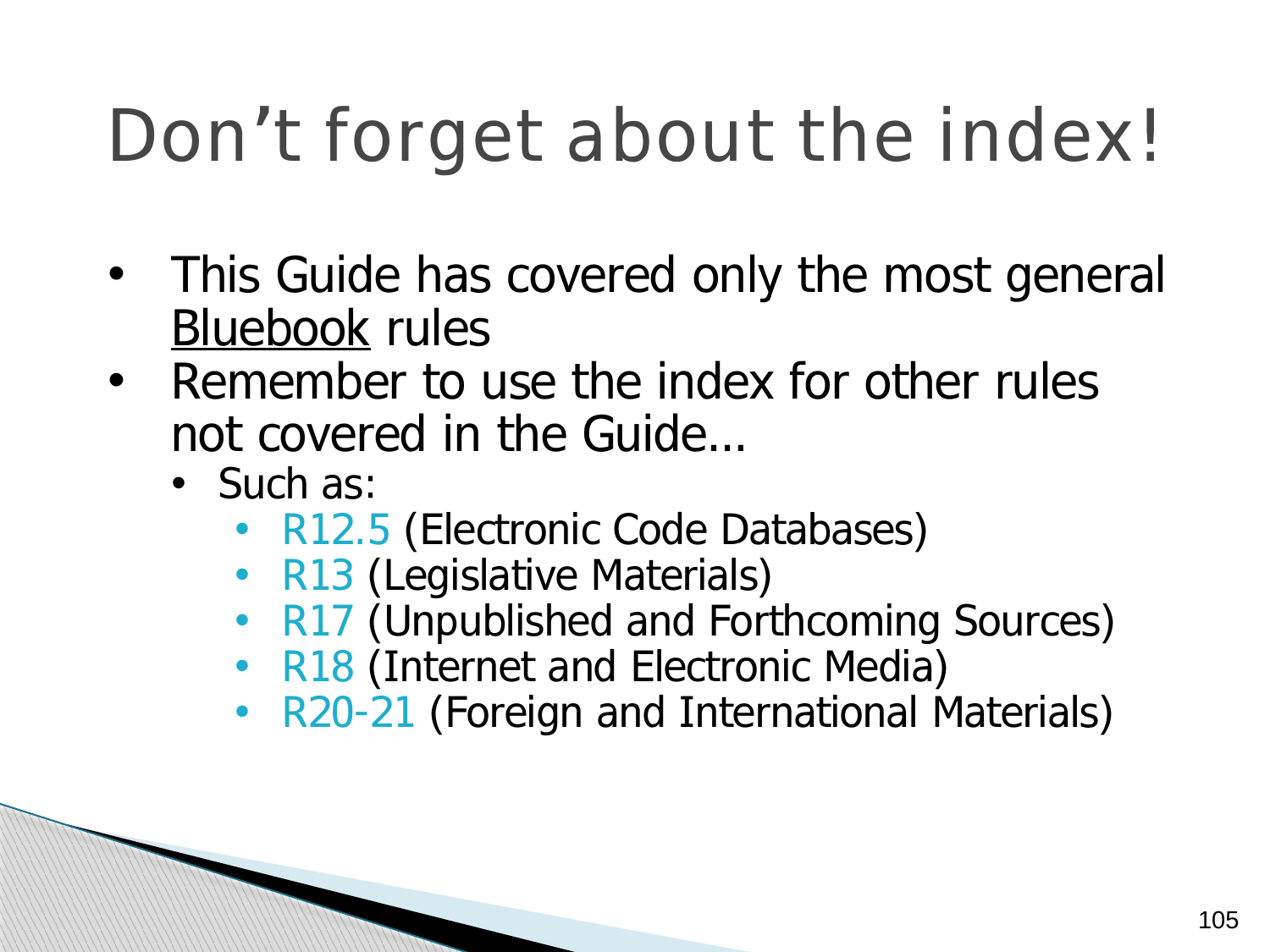

# Don’t forget about the index!
This Guide has covered only the most general Bluebook rules
Remember to use the index for other rules not covered in the Guide…
Such as:
R12.5 (Electronic Code Databases)
R13 (Legislative Materials)
R17 (Unpublished and Forthcoming Sources)
R18 (Internet and Electronic Media)
R20-21 (Foreign and International Materials)

105